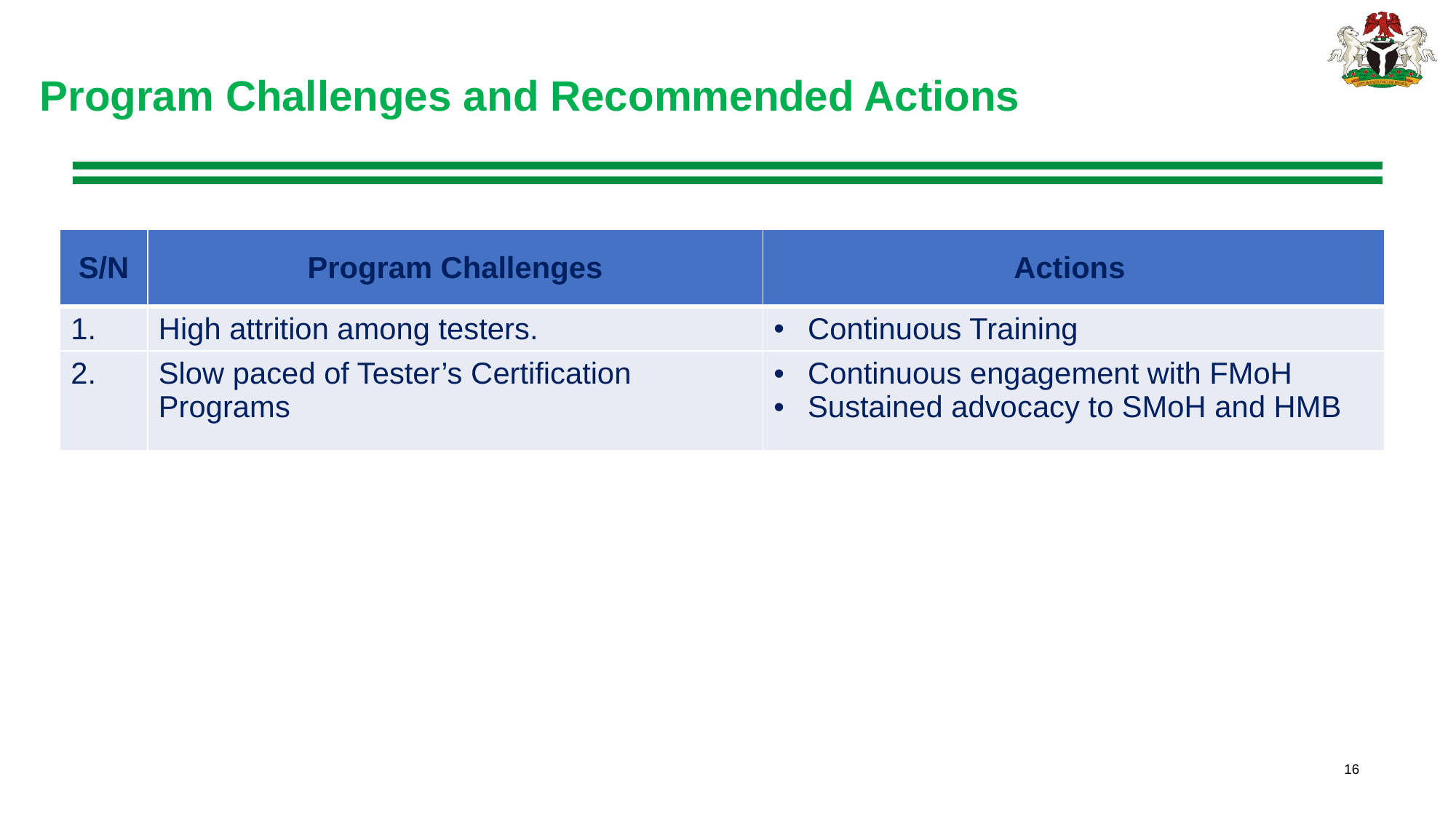

Program Challenges and Recommended Actions
| S/N | Program Challenges | Actions |
| --- | --- | --- |
| 1. | High attrition among testers. | Continuous Training |
| 2. | Slow paced of Tester’s Certification Programs | Continuous engagement with FMoH Sustained advocacy to SMoH and HMB |